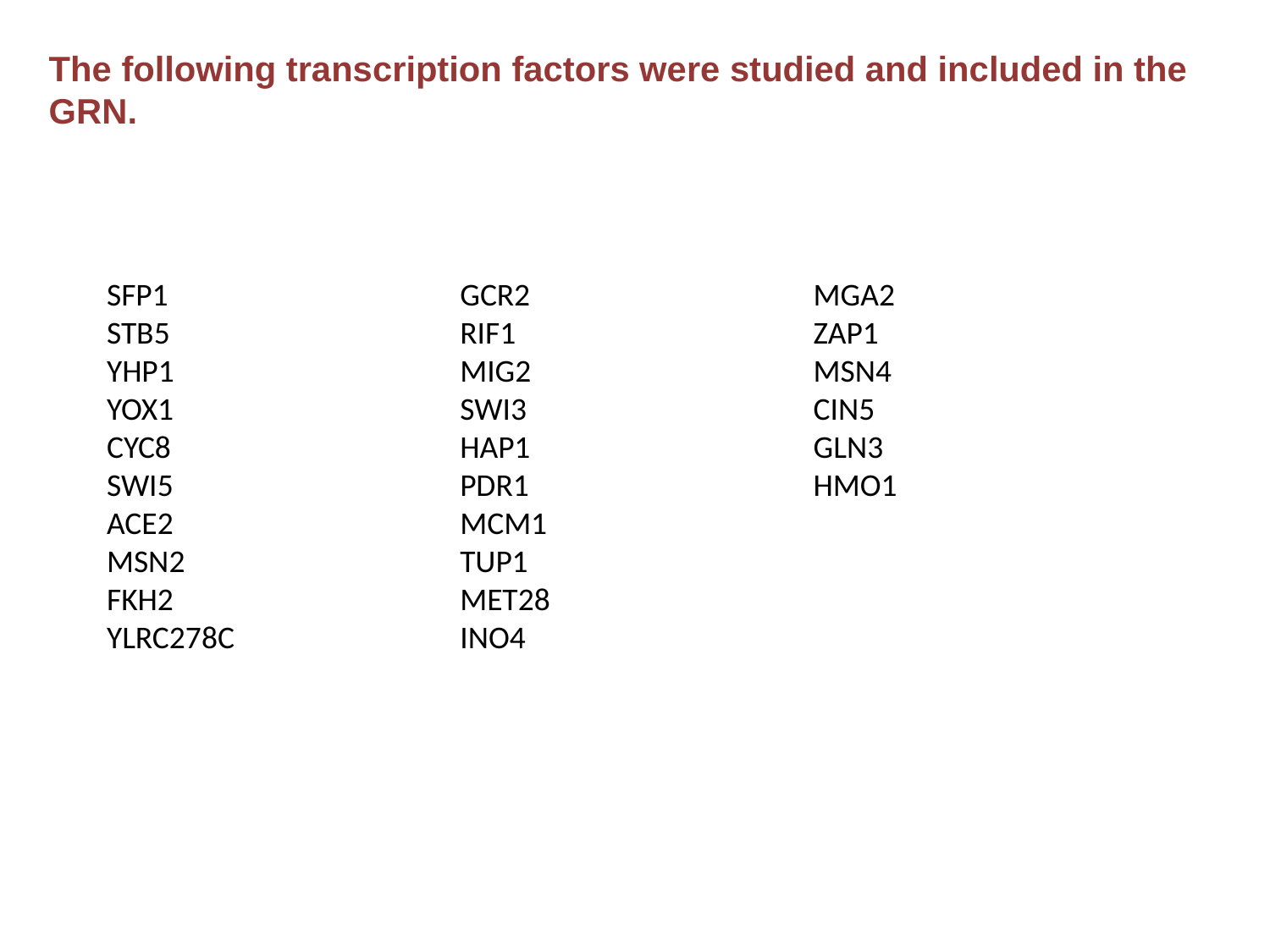

The following transcription factors were studied and included in the GRN.
SFP1
STB5
YHP1
YOX1
CYC8
SWI5
ACE2
MSN2
FKH2
YLRC278C
GCR2
RIF1
MIG2
SWI3
HAP1
PDR1
MCM1
TUP1
MET28
INO4
MGA2
ZAP1
MSN4
CIN5
GLN3
HMO1